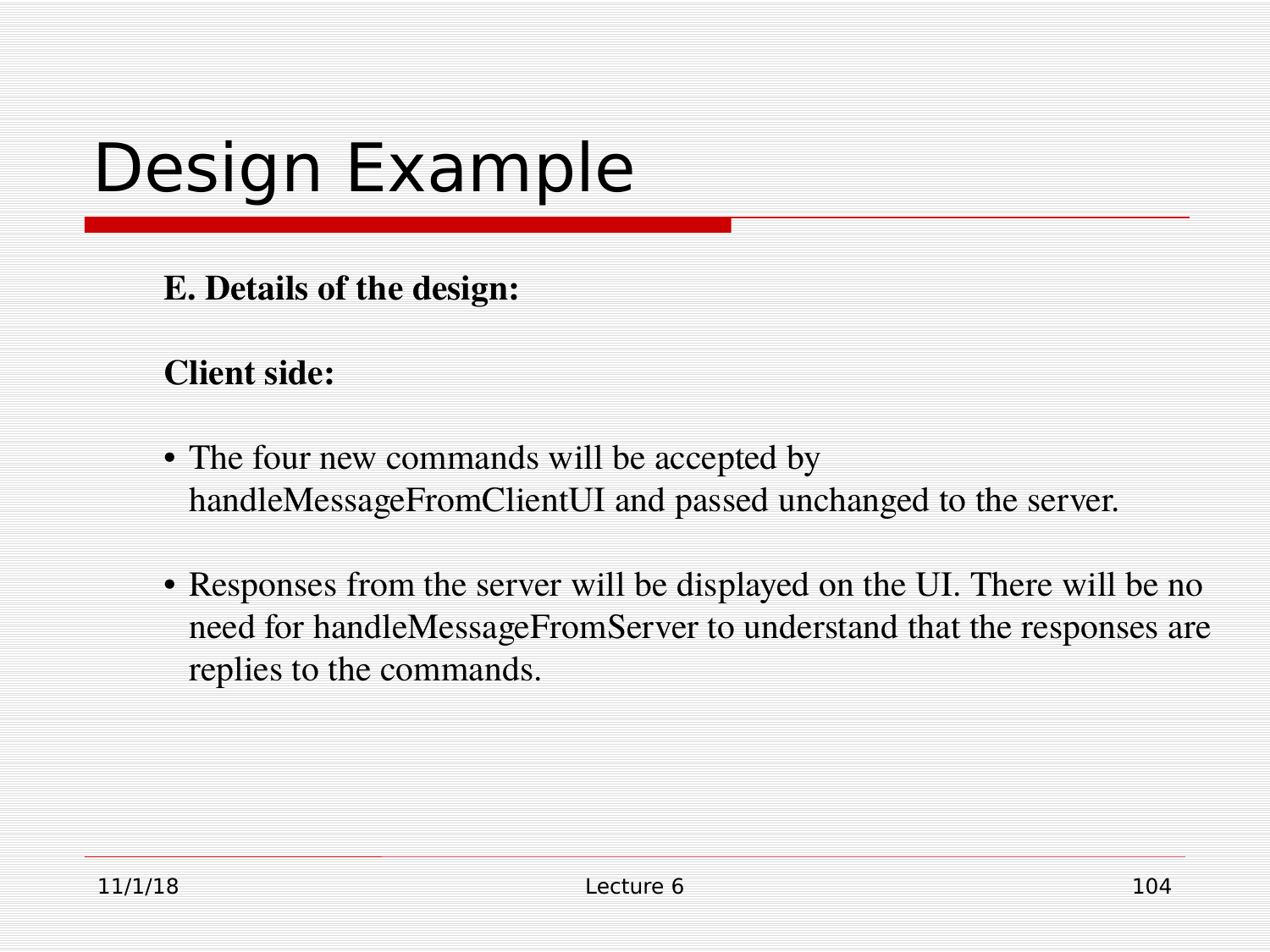

# Design Example

E. Details of the design:

Client side:

•	The four new commands will be accepted by handleMessageFromClientUI and passed unchanged to the server.

•	Responses from the server will be displayed on the UI. There will be no need for handleMessageFromServer to understand that the responses are replies to the commands.

11/1/18
Lecture 6
104